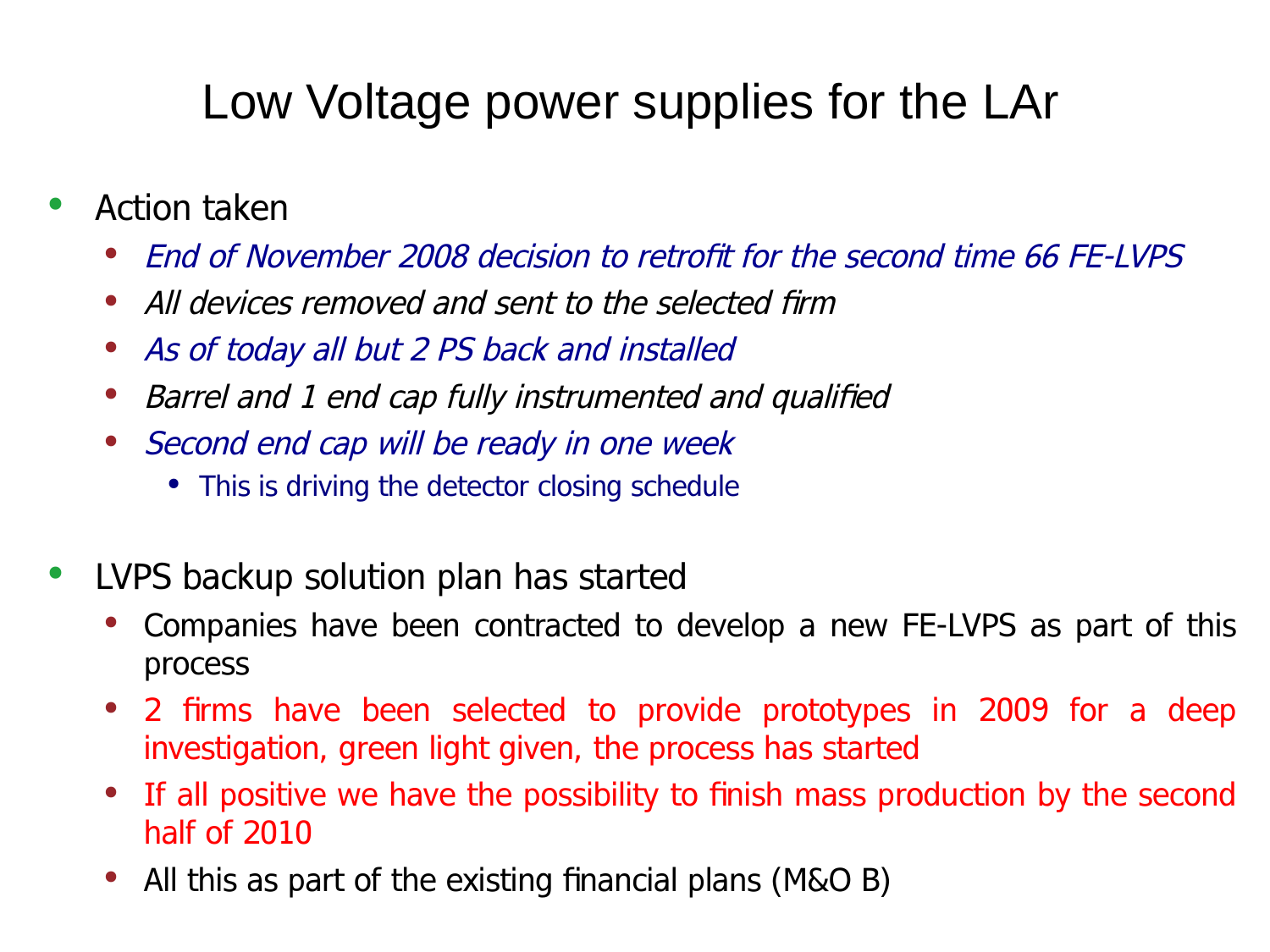

# Low Voltage power supplies for the LAr
Action taken
End of November 2008 decision to retrofit for the second time 66 FE-LVPS
All devices removed and sent to the selected firm
As of today all but 2 PS back and installed
Barrel and 1 end cap fully instrumented and qualified
Second end cap will be ready in one week
This is driving the detector closing schedule

LVPS backup solution plan has started
Companies have been contracted to develop a new FE-LVPS as part of this process
2 firms have been selected to provide prototypes in 2009 for a deep investigation, green light given, the process has started
If all positive we have the possibility to finish mass production by the second half of 2010
All this as part of the existing financial plans (M&O B)